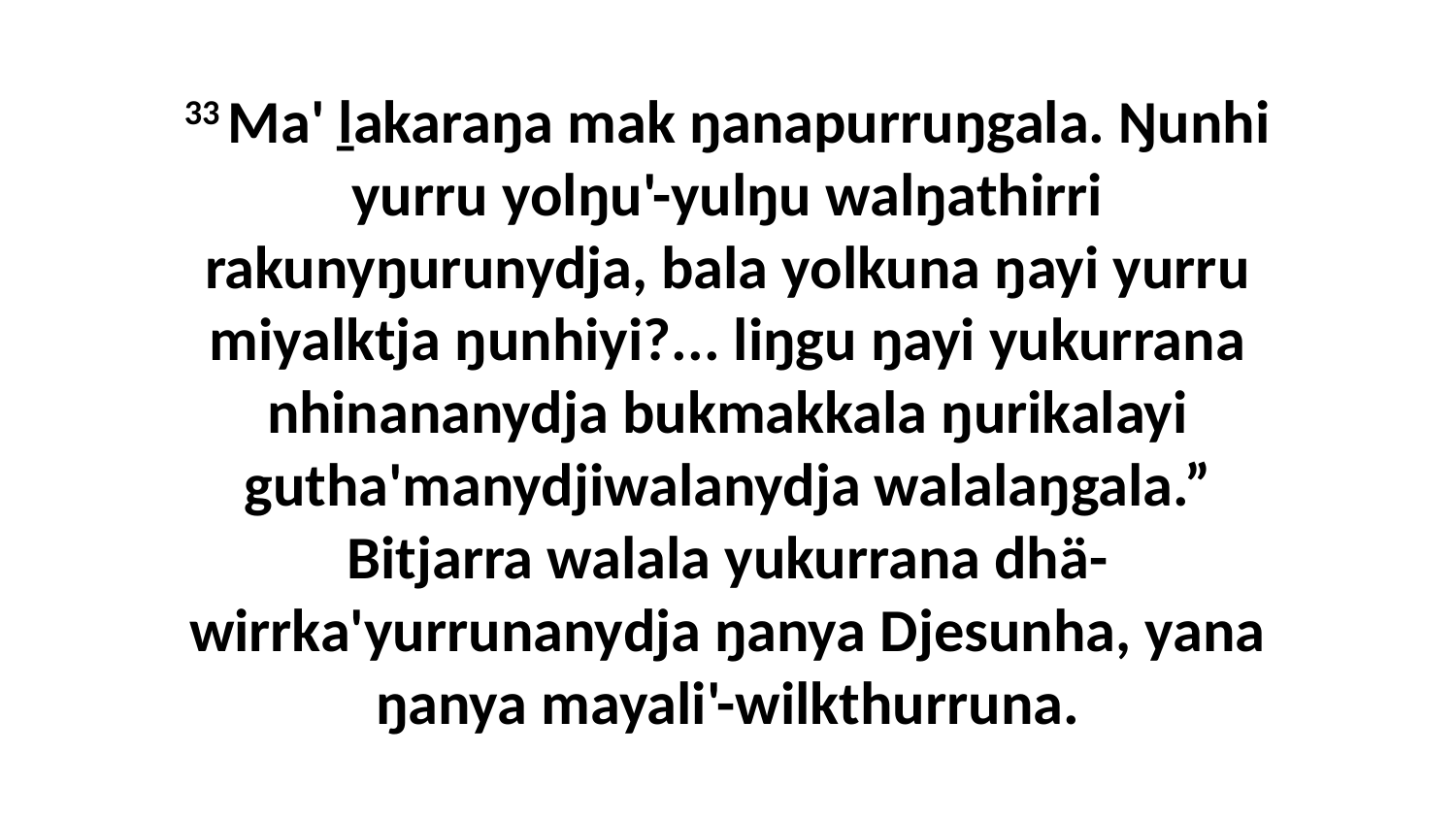

33 Ma' ḻakaraŋa mak ŋanapurruŋgala. Ŋunhi yurru yolŋu'-yulŋu walŋathirri rakunyŋurunydja, bala yolkuna ŋayi yurru miyalktja ŋunhiyi?... liŋgu ŋayi yukurrana nhinananydja bukmakkala ŋurikalayi gutha'manydjiwalanydja walalaŋgala.” Bitjarra walala yukurrana dhä-wirrka'yurrunanydja ŋanya Djesunha, yana ŋanya mayali'-wilkthurruna.